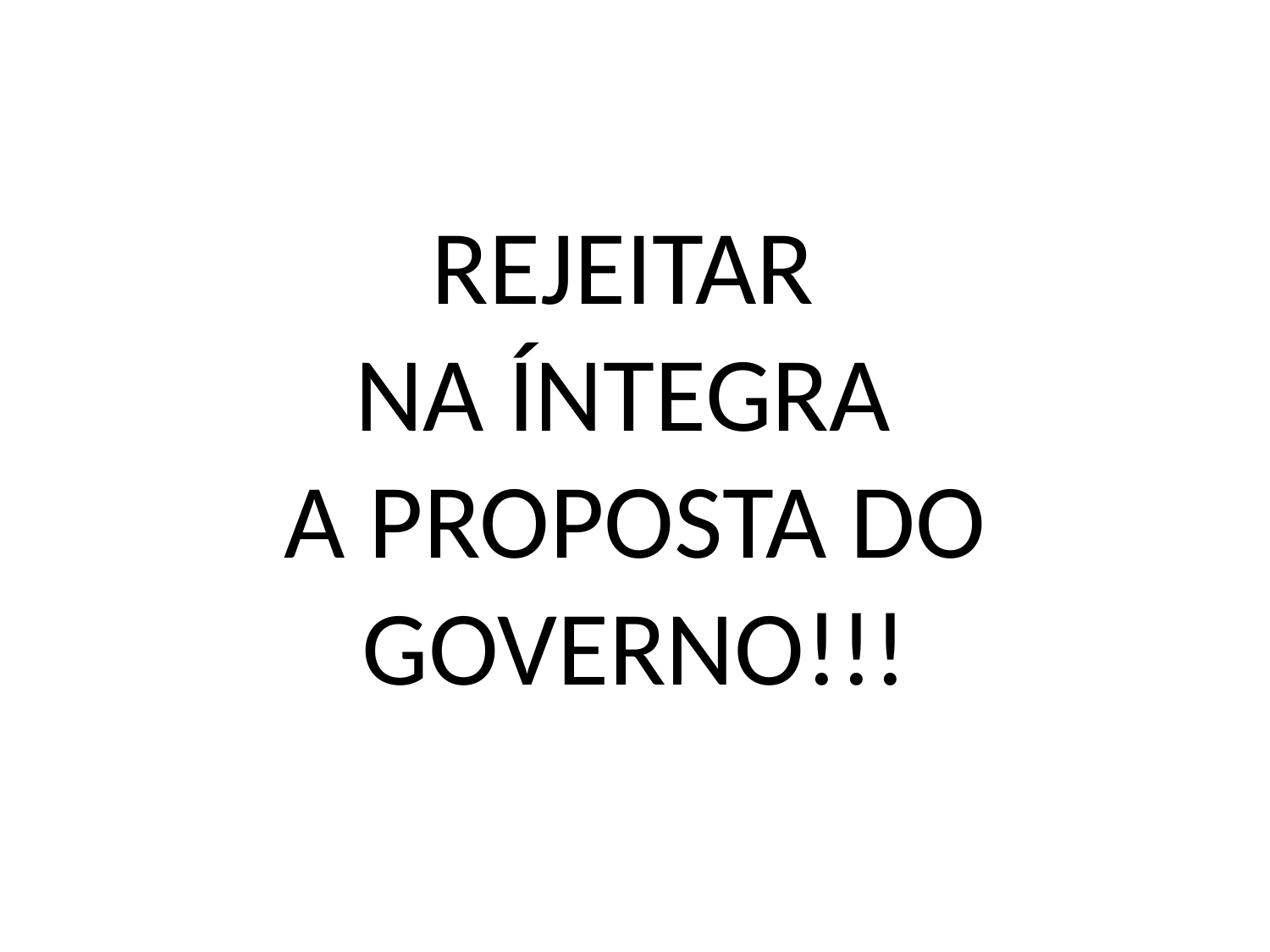

# REJEITAR NA ÍNTEGRA A PROPOSTA DO GOVERNO!!!